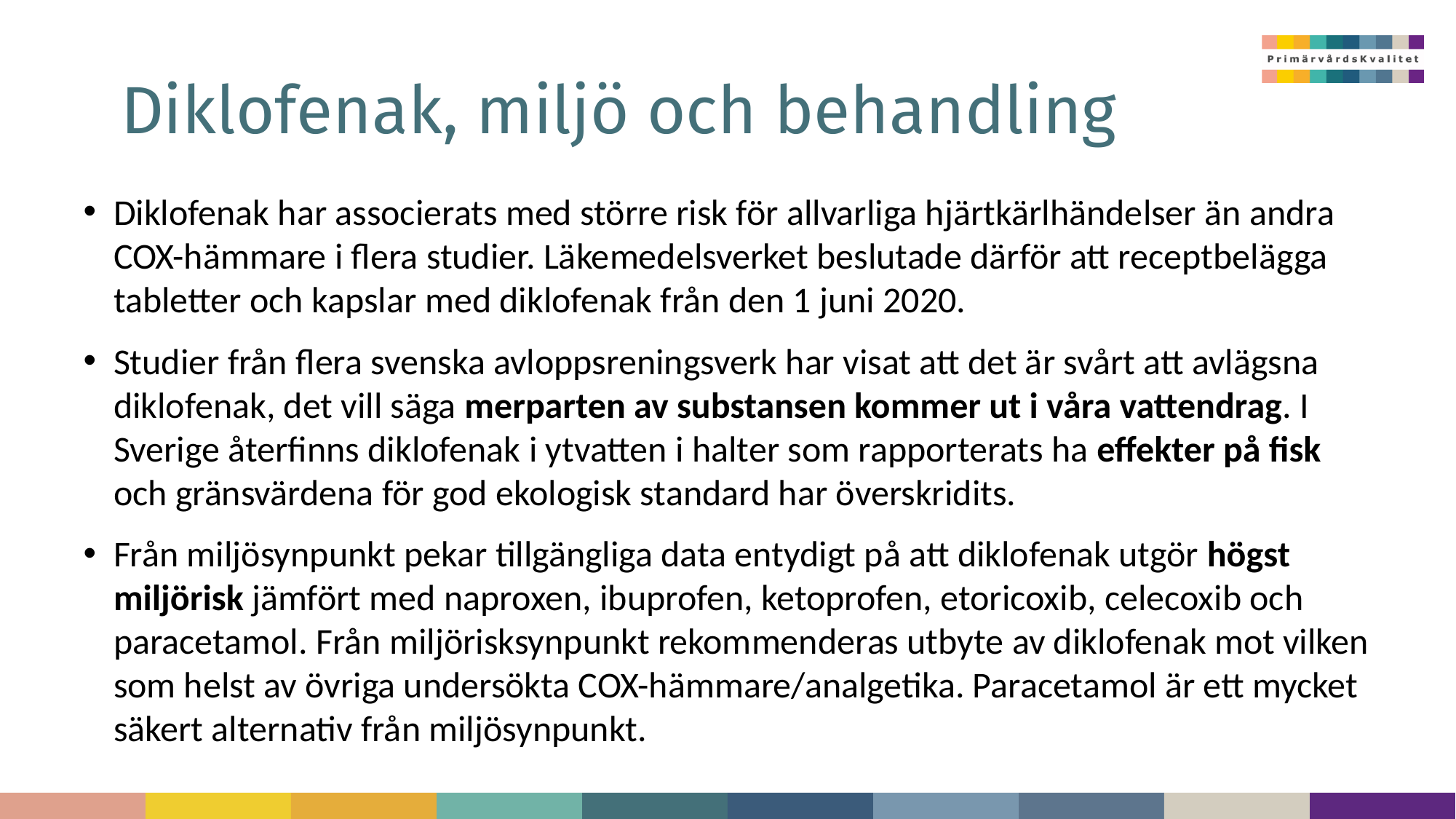

# Diklofenak, miljö och behandling
Diklofenak har associerats med större risk för allvarliga hjärtkärlhändelser än andra COX-hämmare i flera studier. Läkemedelsverket beslutade därför att receptbelägga tabletter och kapslar med diklofenak från den 1 juni 2020.
Studier från flera svenska avloppsreningsverk har visat att det är svårt att avlägsna diklofenak, det vill säga merparten av substansen kommer ut i våra vattendrag. I Sverige återfinns diklofenak i ytvatten i halter som rapporterats ha effekter på fisk och gränsvärdena för god ekologisk standard har överskridits.
Från miljösynpunkt pekar tillgängliga data entydigt på att diklofenak utgör högst miljörisk jämfört med naproxen, ibuprofen, ketoprofen, etoricoxib, celecoxib och paracetamol. Från miljörisksynpunkt rekommenderas utbyte av diklofenak mot vilken som helst av övriga undersökta COX-hämmare/analgetika. Paracetamol är ett mycket säkert alternativ från miljösynpunkt.